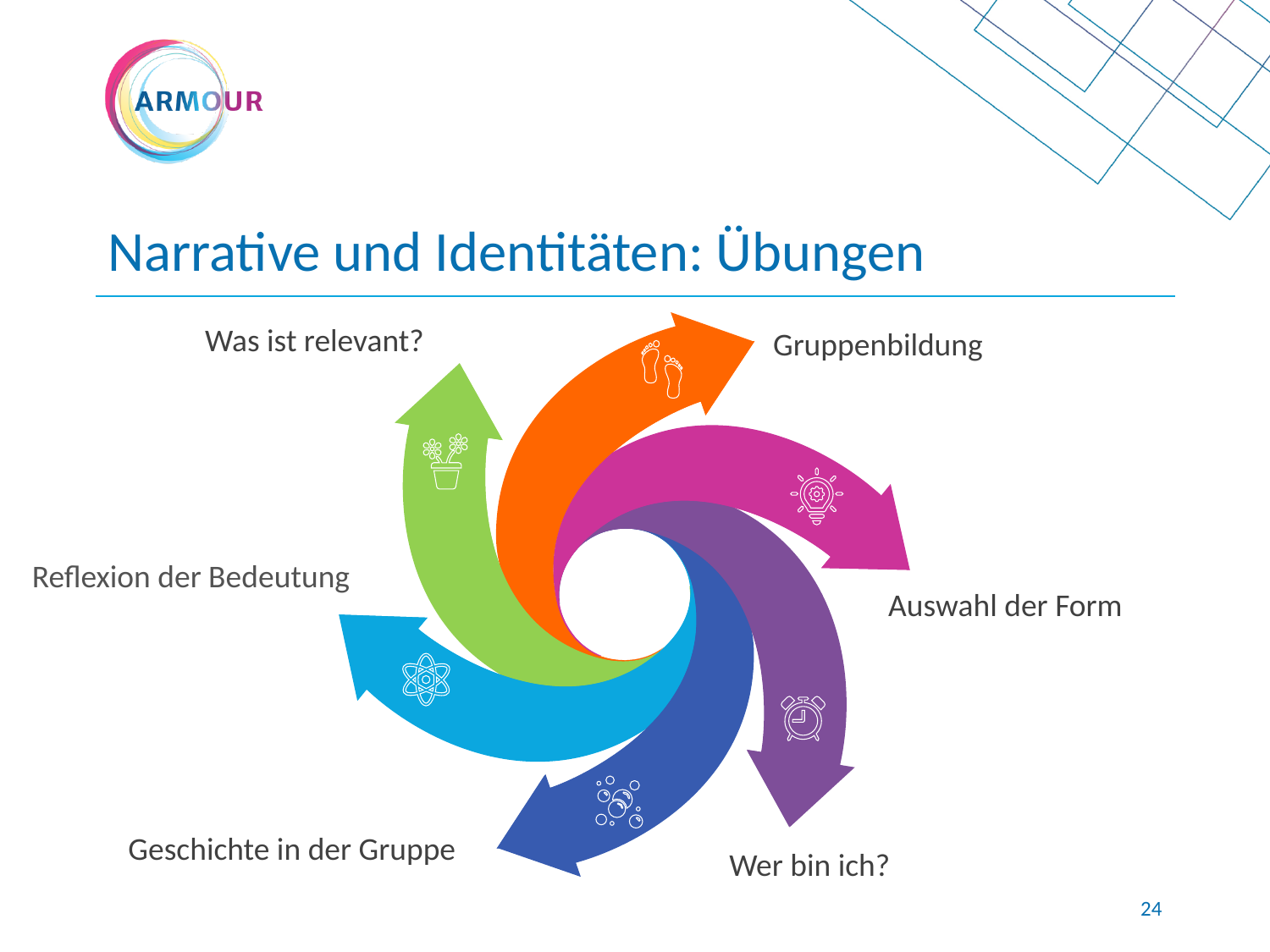

# Narrative und Identitäten: Übungen

Was ist relevant?
Gruppenbildung

Reflexion der Bedeutung
Auswahl der Form

Geschichte in der Gruppe
Wer bin ich?
24